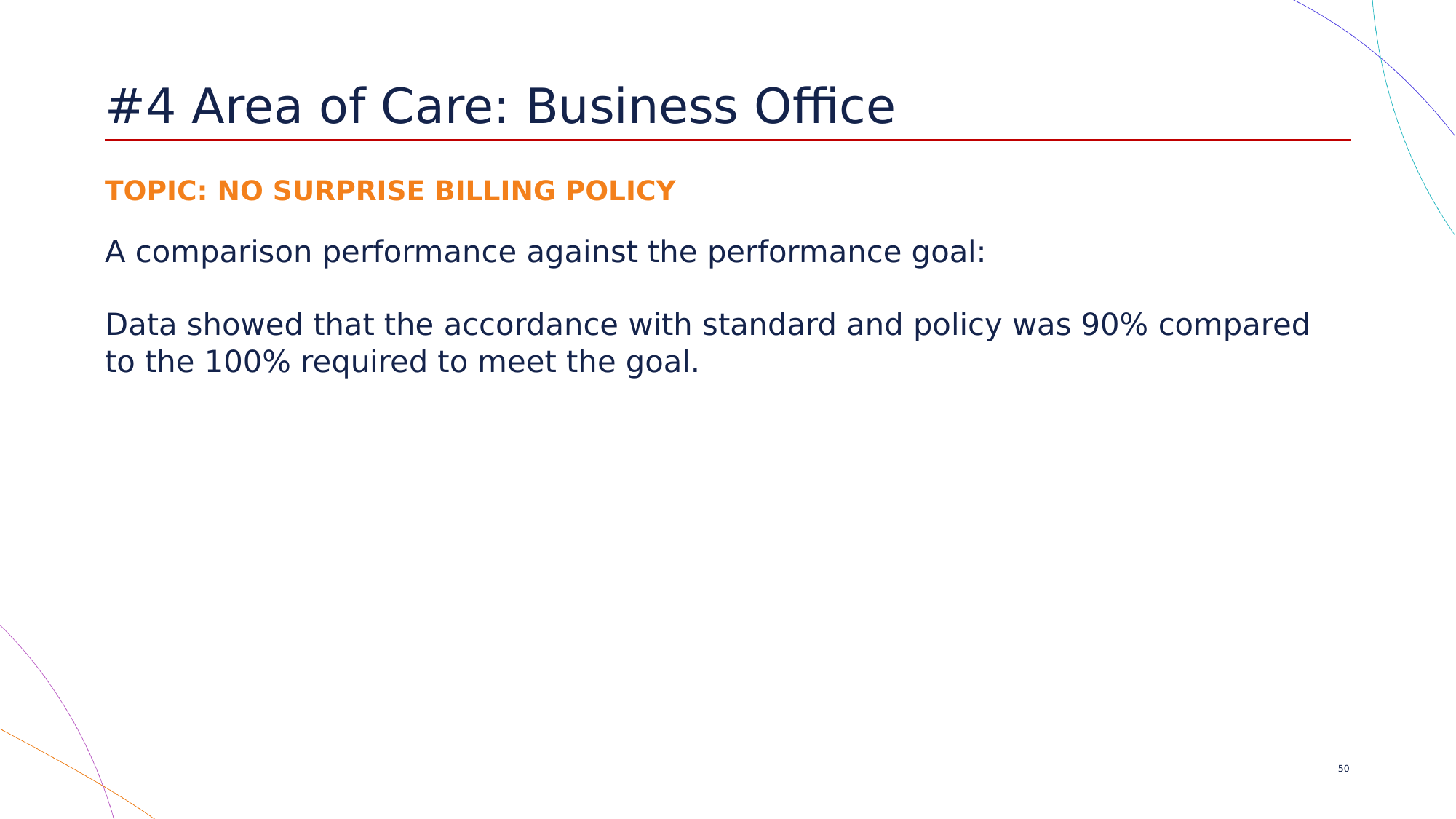

# #4 Area of Care: Business Office
TOPIC: NO SURPRISE BILLING POLICY
A comparison performance against the performance goal:

Data showed that the accordance with standard and policy was 90% compared to the 100% required to meet the goal.